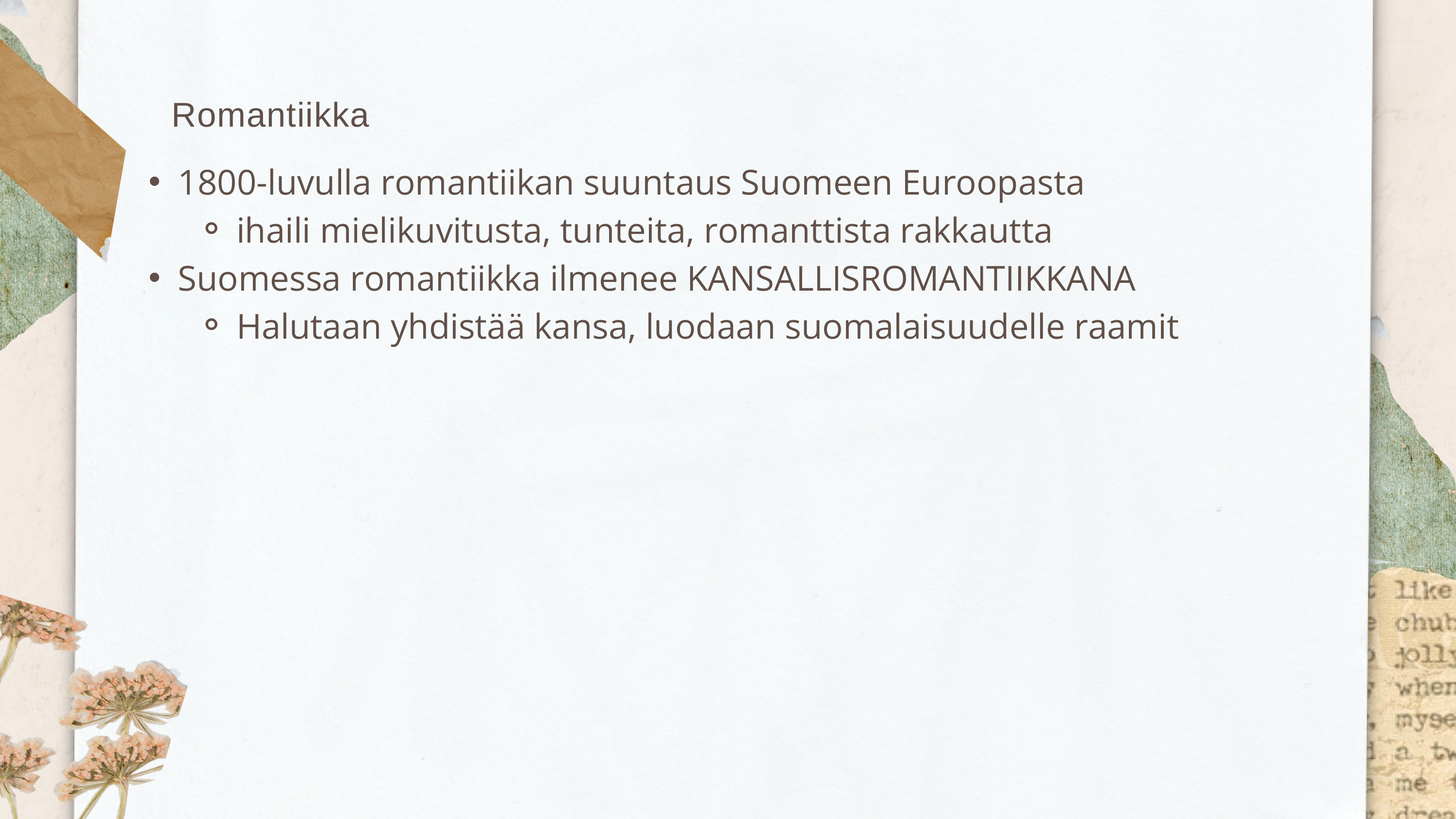

Romantiikka
1800-luvulla romantiikan suuntaus Suomeen Euroopasta
ihaili mielikuvitusta, tunteita, romanttista rakkautta
Suomessa romantiikka ilmenee KANSALLISROMANTIIKKANA
Halutaan yhdistää kansa, luodaan suomalaisuudelle raamit